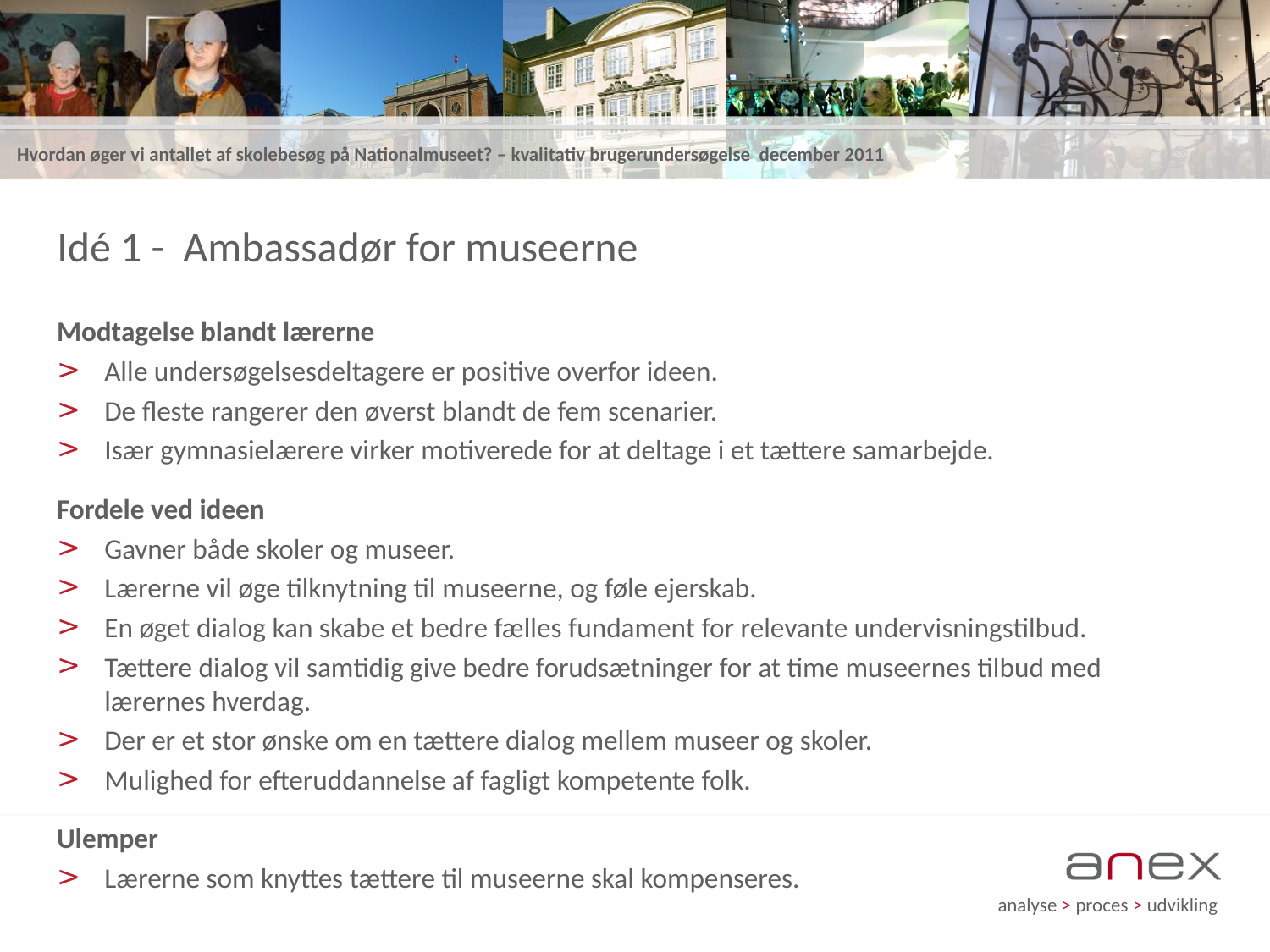

# Idé 1 -  Ambassadør for museerne
Modtagelse blandt lærerne
Alle undersøgelsesdeltagere er positive overfor ideen.
De fleste rangerer den øverst blandt de fem scenarier.
Især gymnasielærere virker motiverede for at deltage i et tættere samarbejde.

Fordele ved ideen
Gavner både skoler og museer.
Lærerne vil øge tilknytning til museerne, og føle ejerskab.
En øget dialog kan skabe et bedre fælles fundament for relevante undervisningstilbud.
Tættere dialog vil samtidig give bedre forudsætninger for at time museernes tilbud med lærernes hverdag.
Der er et stor ønske om en tættere dialog mellem museer og skoler.
Mulighed for efteruddannelse af fagligt kompetente folk.

Ulemper
Lærerne som knyttes tættere til museerne skal kompenseres.